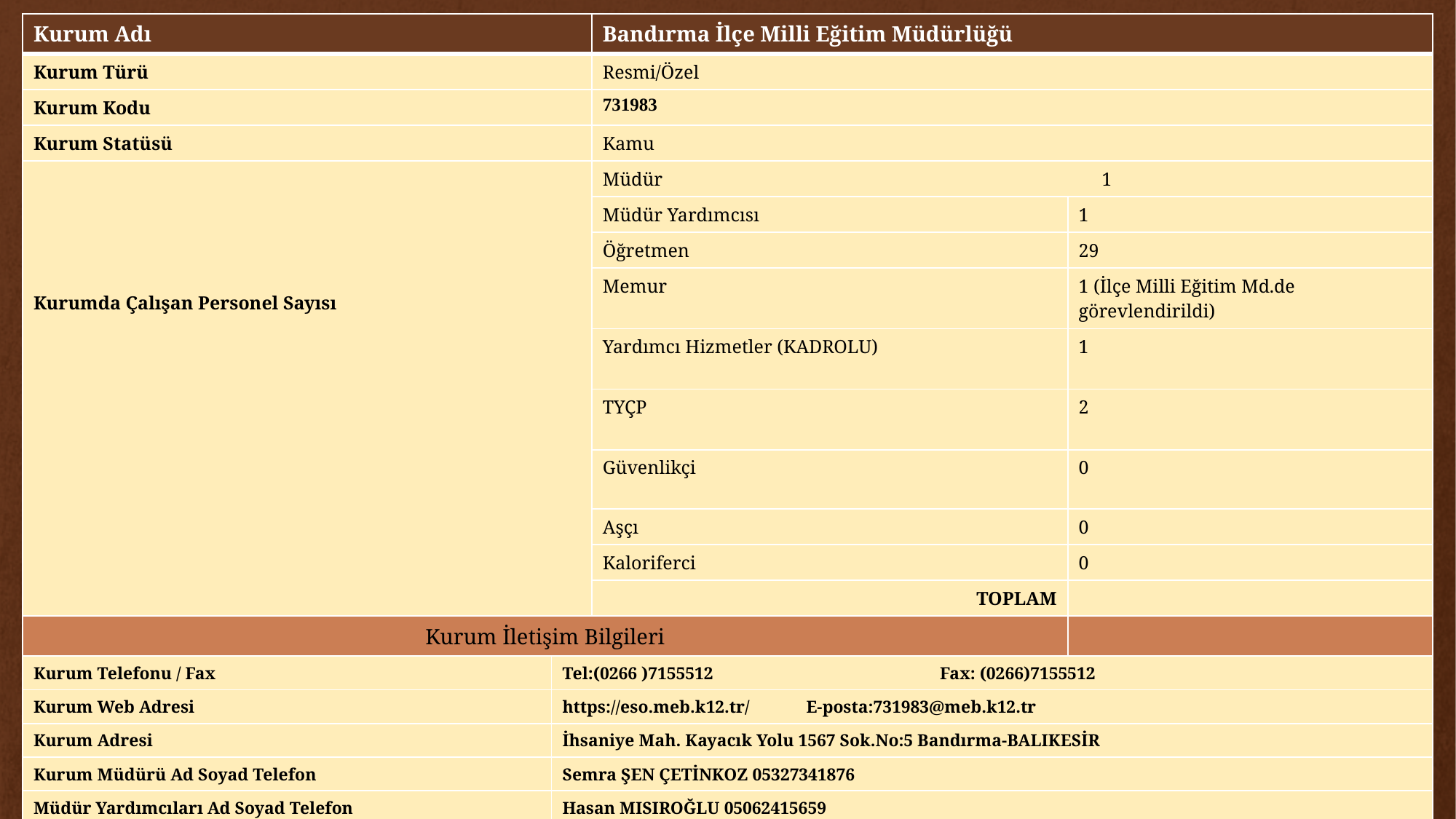

| Kurum Adı |  | Bandırma İlçe Milli Eğitim Müdürlüğü |  |
| --- | --- | --- | --- |
| Kurum Türü |  | Resmi/Özel |  |
| Kurum Kodu |  | 731983 |  |
| Kurum Statüsü |  | Kamu |  |
| Kurumda Çalışan Personel Sayısı |  | Müdür 1 |  |
|  |  | Müdür Yardımcısı | 1 |
|  |  | Öğretmen | 29 |
|  |  | Memur | 1 (İlçe Milli Eğitim Md.de görevlendirildi) |
|  |  | Yardımcı Hizmetler (KADROLU) | 1 |
|  |  | TYÇP | 2 |
|  |  | Güvenlikçi | 0 |
|  |  | Aşçı | 0 |
|  |  | Kaloriferci | 0 |
|  |  | TOPLAM |  |
| Kurum İletişim Bilgileri |  |  |  |
| Kurum Telefonu / Fax | Tel:(0266 )7155512 Fax: (0266)7155512 |  |  |
| Kurum Web Adresi | https://eso.meb.k12.tr/ E-posta:731983@meb.k12.tr |  |  |
| Kurum Adresi | İhsaniye Mah. Kayacık Yolu 1567 Sok.No:5 Bandırma-BALIKESİR |  |  |
| Kurum Müdürü Ad Soyad Telefon | Semra ŞEN ÇETİNKOZ 05327341876 |  |  |
| Müdür Yardımcıları Ad Soyad Telefon | Hasan MISIROĞLU 05062415659 |  |  |
| Sınıf | Grup A | Grup B |
| --- | --- | --- |
| Sınıf 1 | 82 | 85 |
| Sınıf 2 | 76 | 88 |
| Sınıf 3 | 84 | 90 |